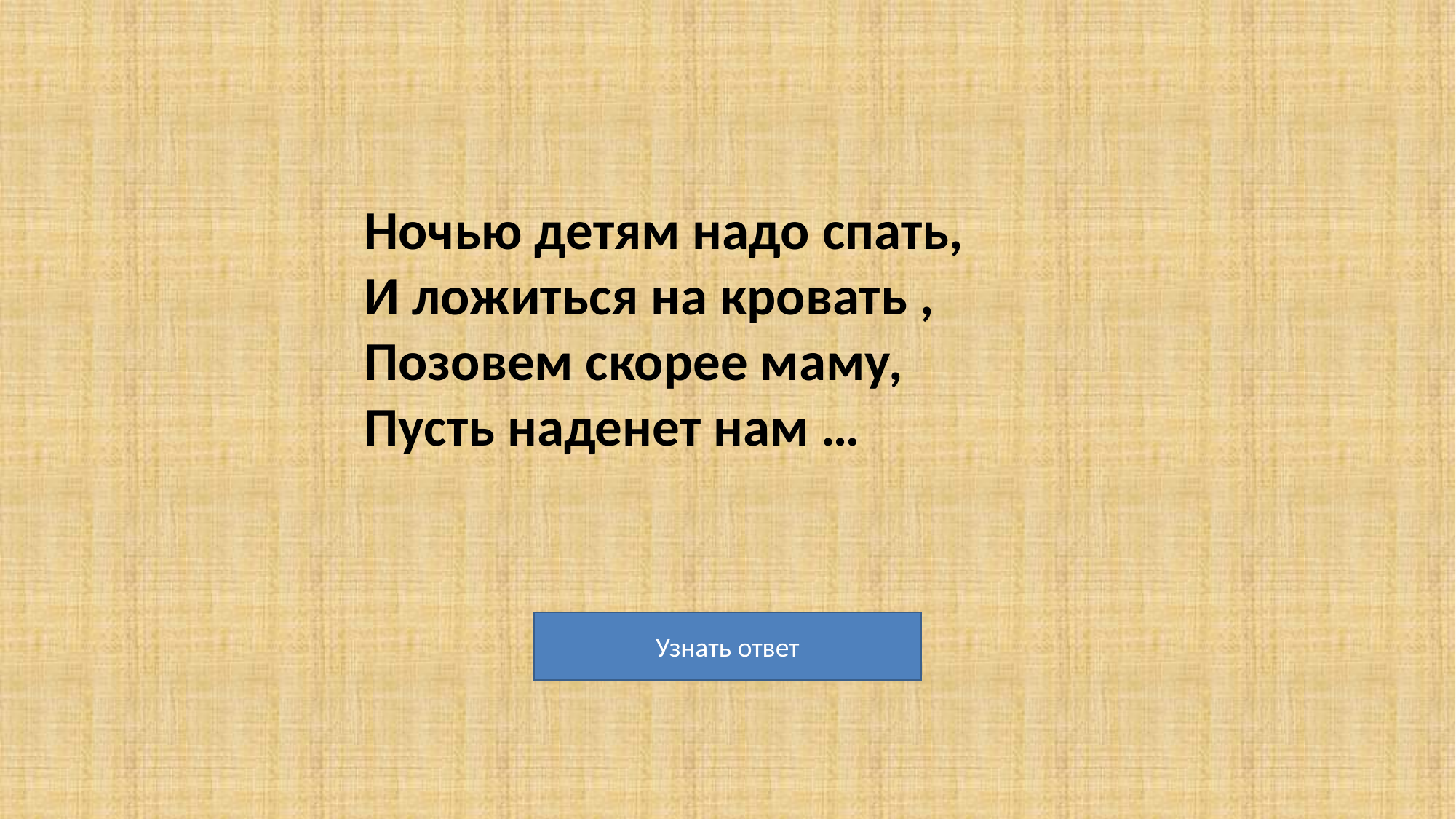

Ночью детям надо спать,
И ложиться на кровать ,
Позовем скорее маму,
Пусть наденет нам …

#